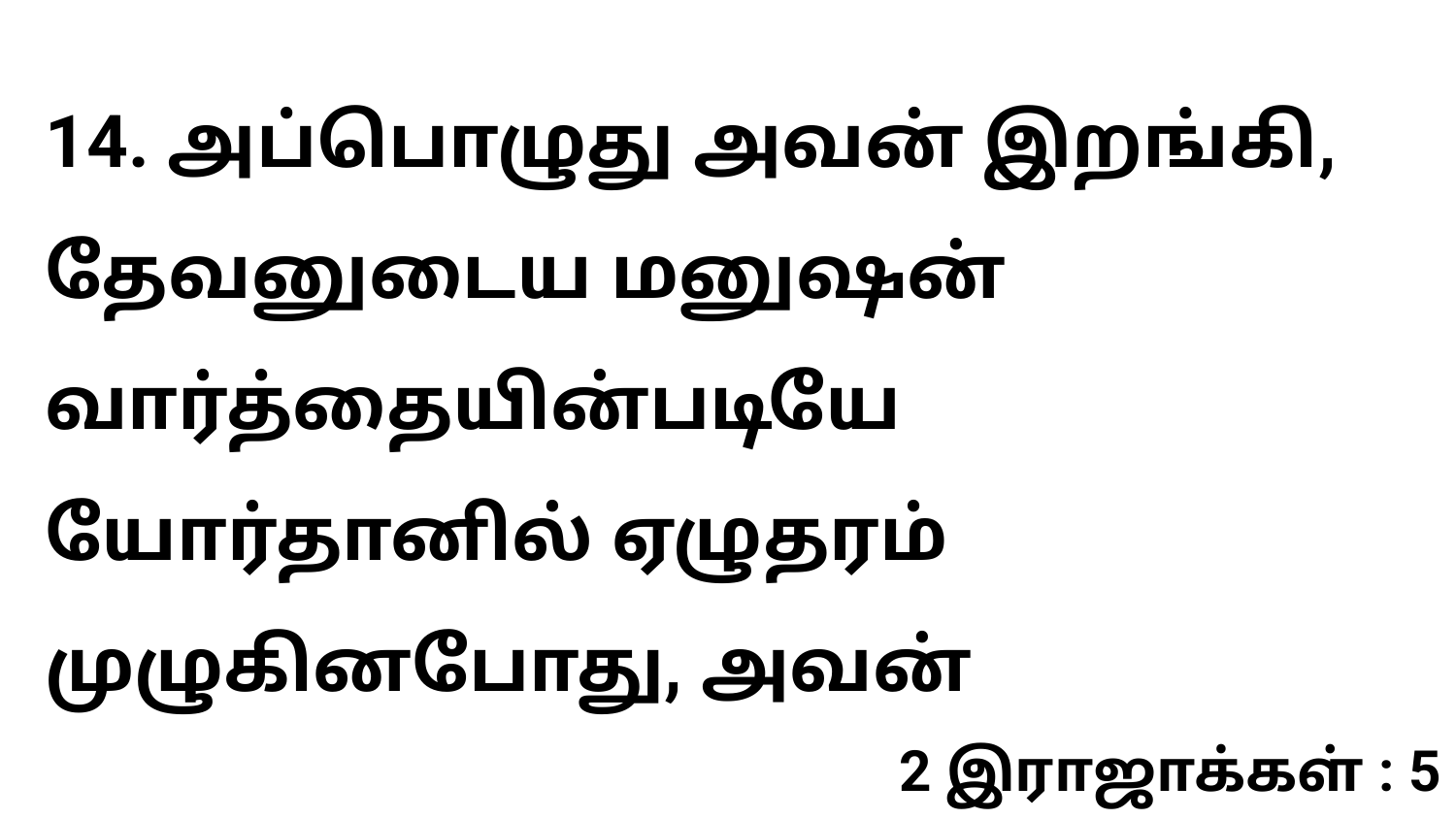

14. அப்பொழுது அவன் இறங்கி, தேவனுடைய மனுஷன் வார்த்தையின்படியே யோர்தானில் ஏழுதரம் முழுகினபோது, அவன்
2 இராஜாக்கள் : 5